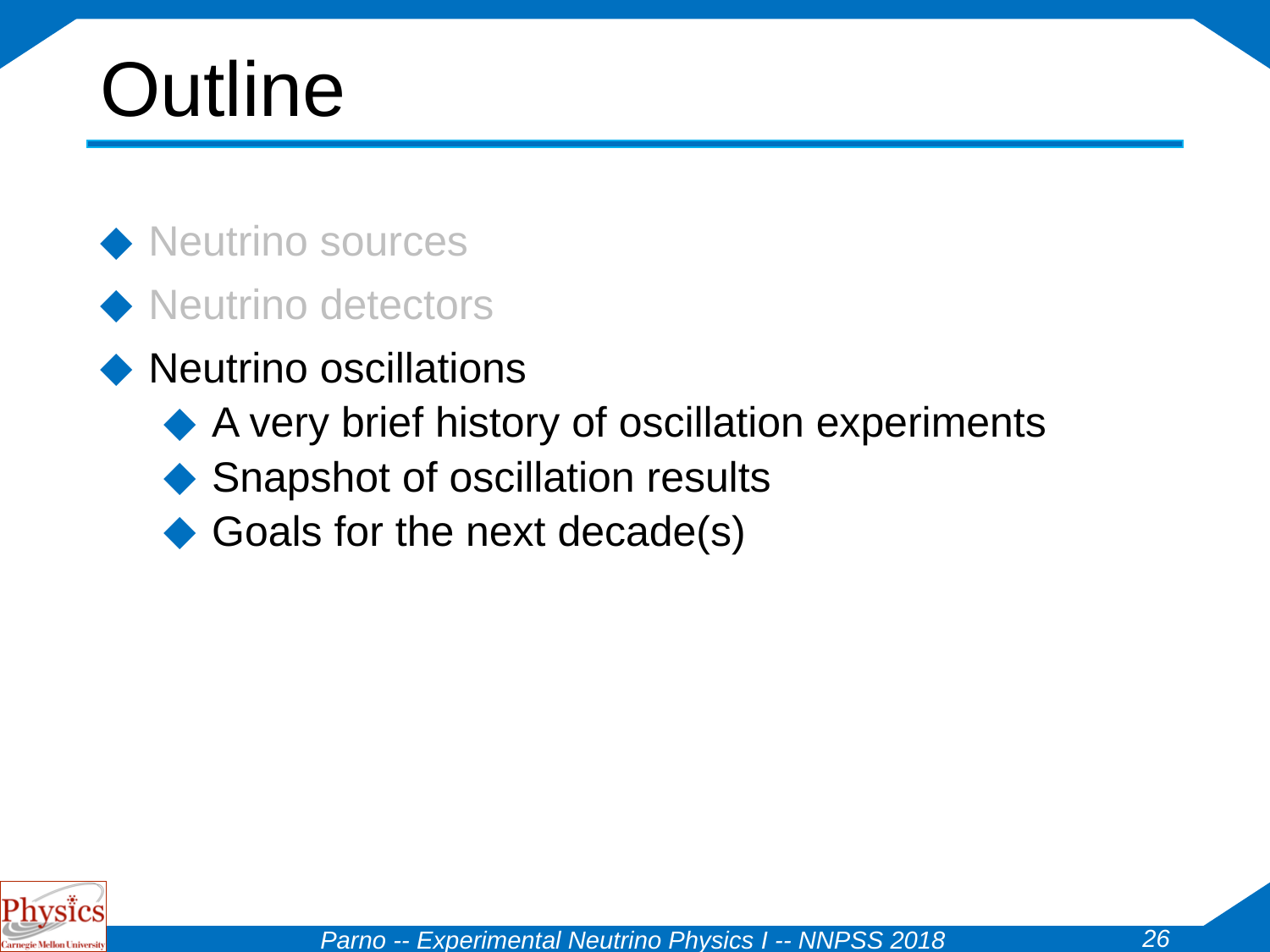

# Outline
Neutrino sources
Neutrino detectors
Neutrino oscillations
A very brief history of oscillation experiments
Snapshot of oscillation results
Goals for the next decade(s)
26
Parno -- Experimental Neutrino Physics I -- NNPSS 2018